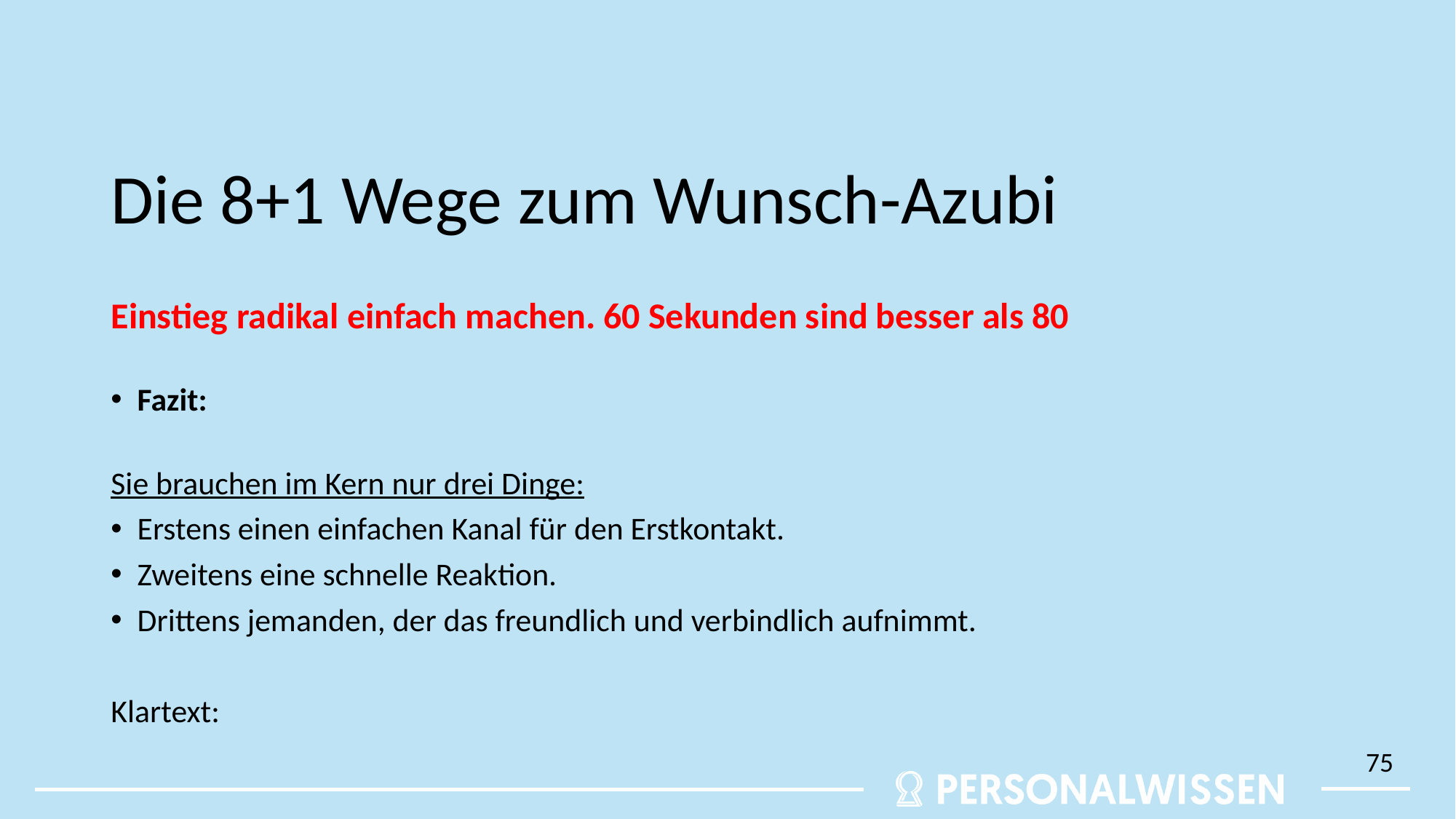

# Die 8+1 Wege zum Wunsch-Azubi
Einstieg radikal einfach machen. 60 Sekunden sind besser als 80
Fazit:
Sie brauchen im Kern nur drei Dinge:
Erstens einen einfachen Kanal für den Erstkontakt.
Zweitens eine schnelle Reaktion.
Drittens jemanden, der das freundlich und verbindlich aufnimmt.

Klartext:
75